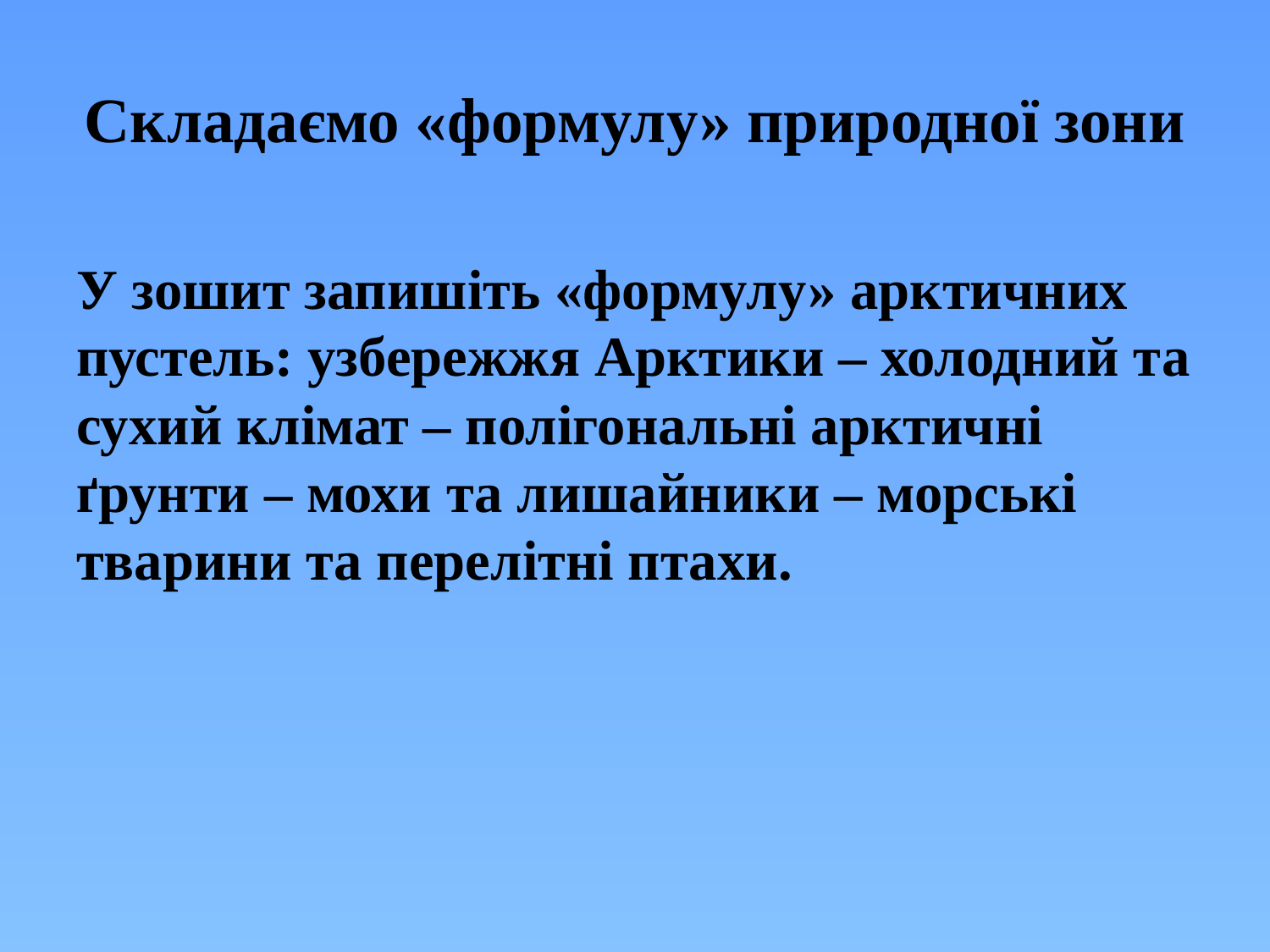

# Складаємо «формулу» природної зони
У зошит запишіть «формулу» арктичних пустель: узбережжя Арктики – холодний та сухий клімат – полігональні арктичні ґрунти – мохи та лишайники – морські тварини та перелітні птахи.